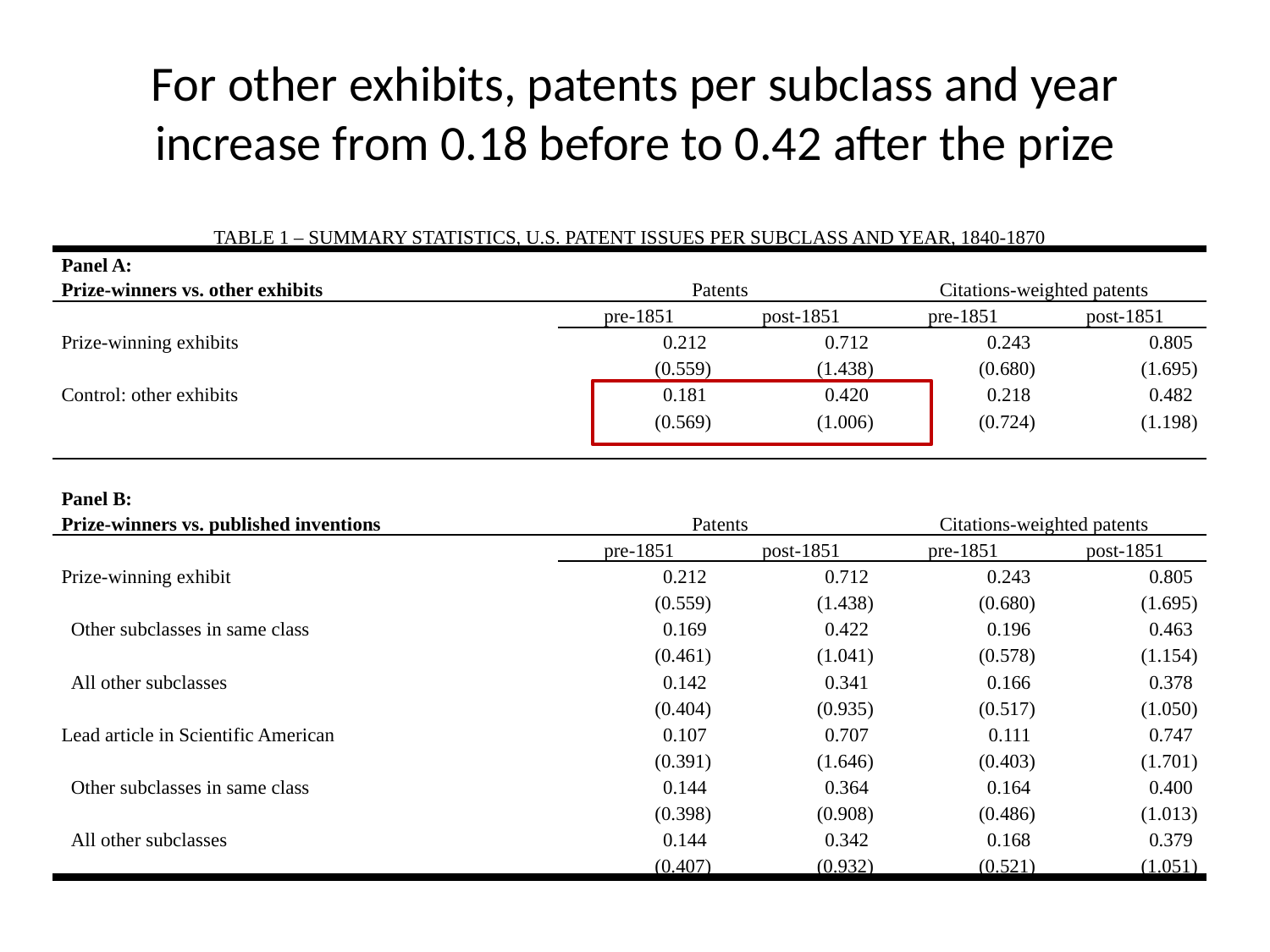

# For other exhibits, patents per subclass and year increase from 0.18 before to 0.42 after the prize
| Table 1 – Summary Statistics, U.S. Patent Issues per Subclass and Year, 1840-1870 |  |  |  |  |
| --- | --- | --- | --- | --- |
| Panel A: Prize-winners vs. other exhibits | Patents |  | Citations-weighted patents |  |
|  | pre-1851 | post-1851 | pre-1851 | post-1851 |
| Prize-winning exhibits | 0.212 | 0.712 | 0.243 | 0.805 |
|  | (0.559) | (1.438) | (0.680) | (1.695) |
| Control: other exhibits | 0.181 | 0.420 | 0.218 | 0.482 |
|  | (0.569) | (1.006) | (0.724) | (1.198) |
|  |  |  |  |  |
| Panel B: Prize-winners vs. published inventions | Patents |  | Citations-weighted patents |  |
|  | pre-1851 | post-1851 | pre-1851 | post-1851 |
| Prize-winning exhibit | 0.212 | 0.712 | 0.243 | 0.805 |
|  | (0.559) | (1.438) | (0.680) | (1.695) |
| Other subclasses in same class | 0.169 | 0.422 | 0.196 | 0.463 |
|  | (0.461) | (1.041) | (0.578) | (1.154) |
| All other subclasses | 0.142 | 0.341 | 0.166 | 0.378 |
|  | (0.404) | (0.935) | (0.517) | (1.050) |
| Lead article in Scientific American | 0.107 | 0.707 | 0.111 | 0.747 |
|  | (0.391) | (1.646) | (0.403) | (1.701) |
| Other subclasses in same class | 0.144 | 0.364 | 0.164 | 0.400 |
|  | (0.398) | (0.908) | (0.486) | (1.013) |
| All other subclasses | 0.144 | 0.342 | 0.168 | 0.379 |
|  | (0.407) | (0.932) | (0.521) | (1.051) |